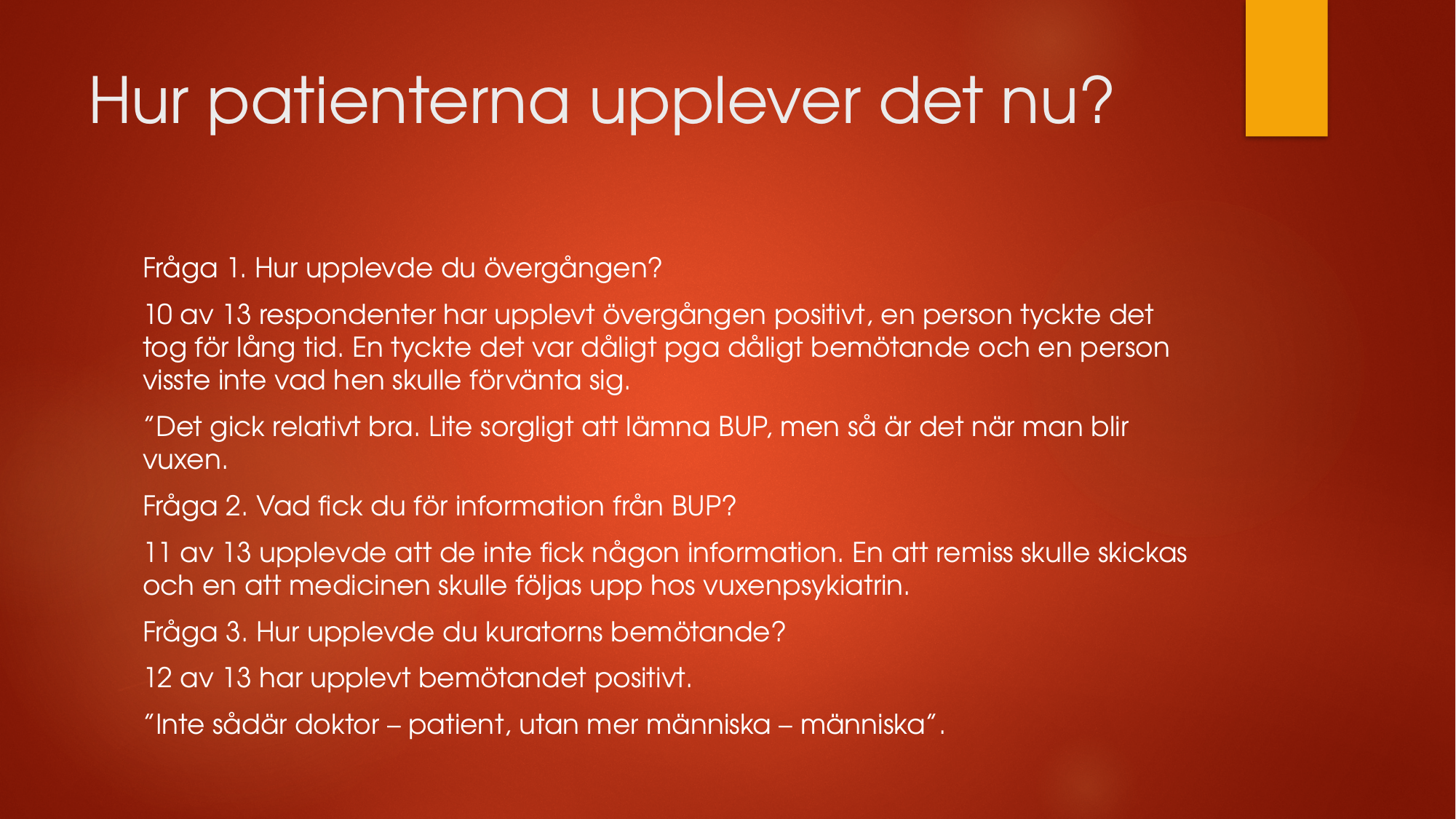

# Hur patienterna upplever det nu?
Fråga 1. Hur upplevde du övergången?
10 av 13 respondenter har upplevt övergången positivt, en person tyckte det tog för lång tid. En tyckte det var dåligt pga dåligt bemötande och en person visste inte vad hen skulle förvänta sig.
”Det gick relativt bra. Lite sorgligt att lämna BUP, men så är det när man blir vuxen.
Fråga 2. Vad fick du för information från BUP?
11 av 13 upplevde att de inte fick någon information. En att remiss skulle skickas och en att medicinen skulle följas upp hos vuxenpsykiatrin.
Fråga 3. Hur upplevde du kuratorns bemötande?
12 av 13 har upplevt bemötandet positivt.
”Inte sådär doktor – patient, utan mer människa – människa”.